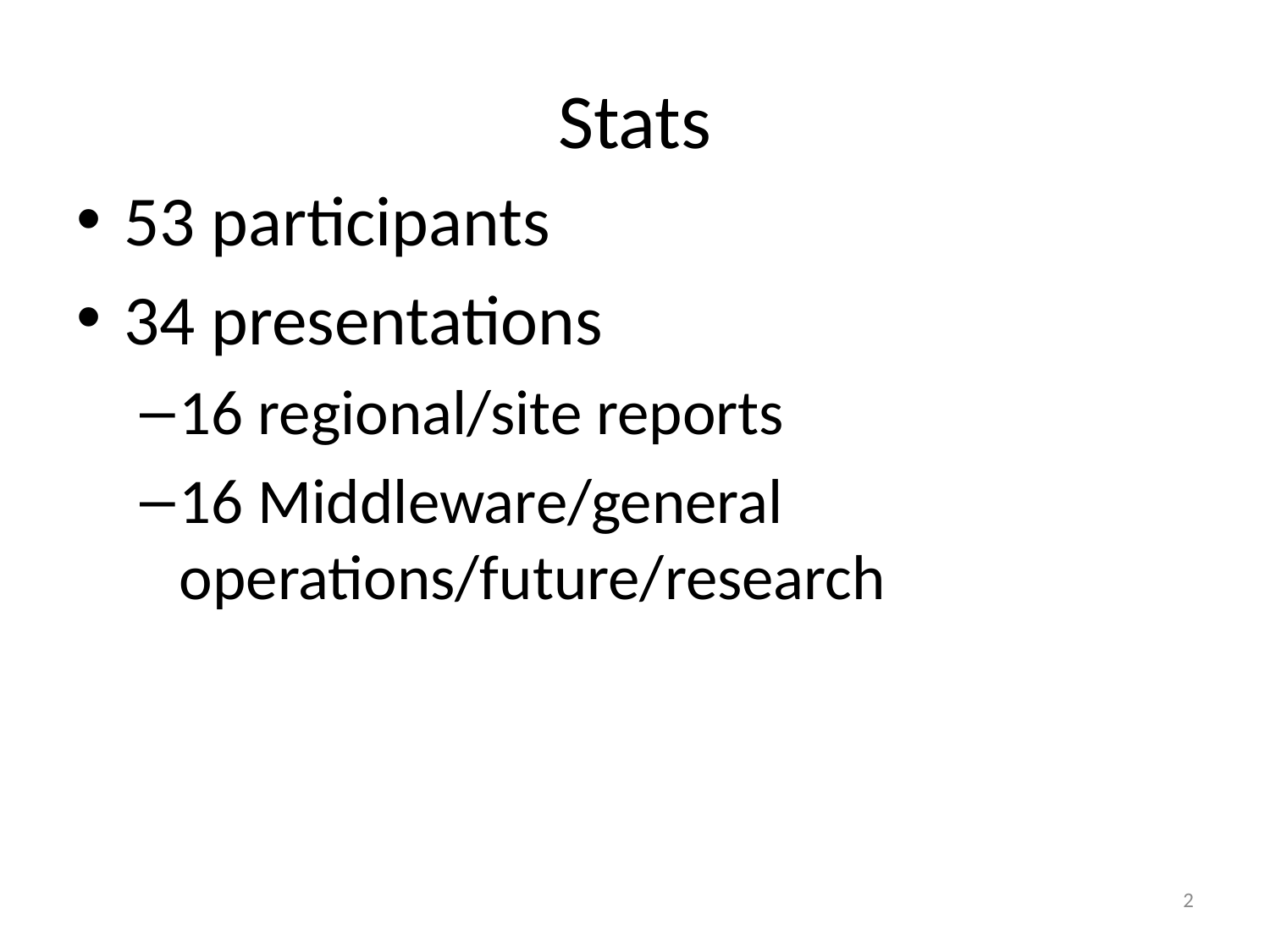

# Stats
53 participants
34 presentations
16 regional/site reports
16 Middleware/general operations/future/research
2